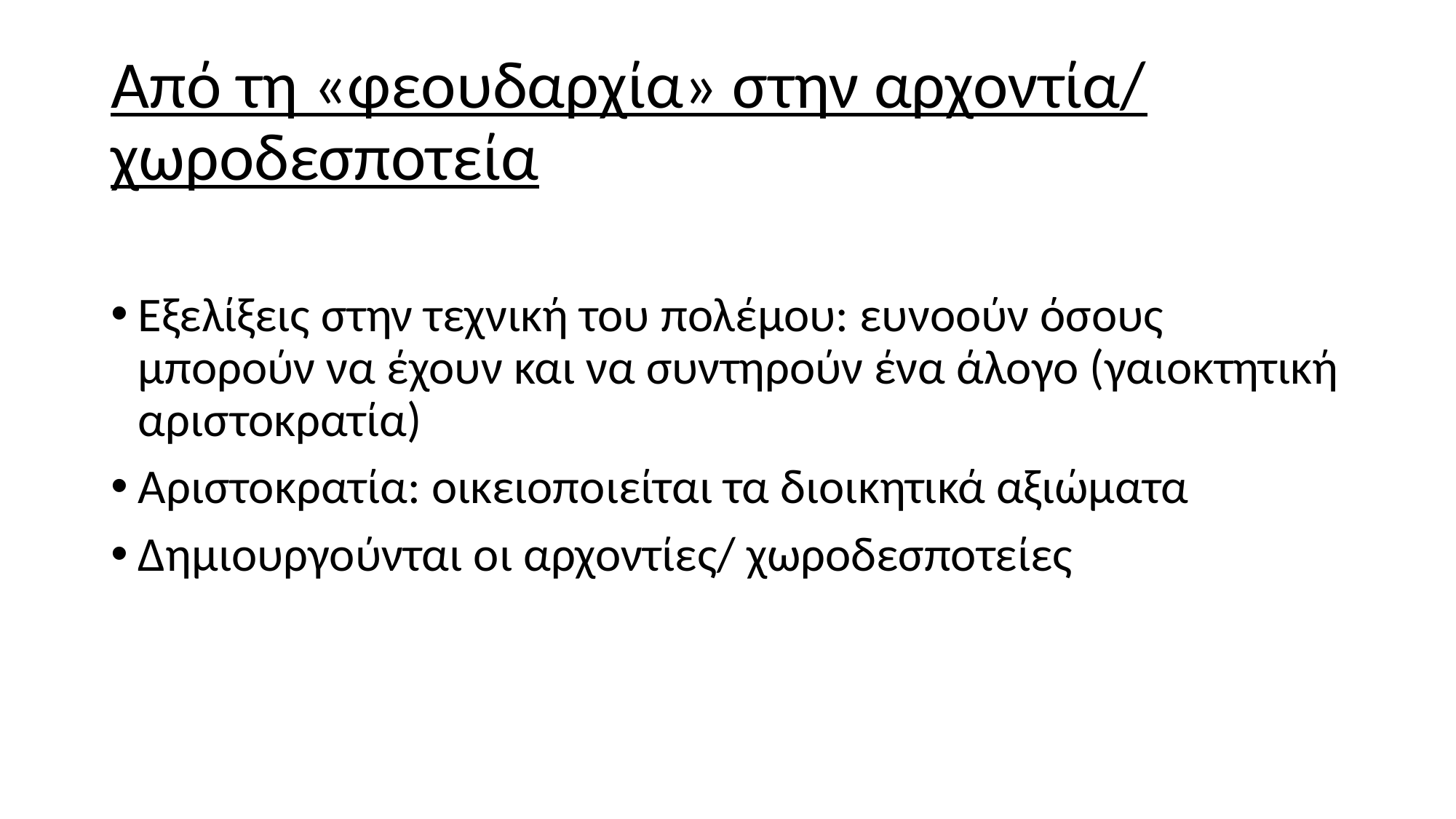

# Από τη «φεουδαρχία» στην αρχοντία/ χωροδεσποτεία

Εξελίξεις στην τεχνική του πολέμου: ευνοούν όσους μπορούν να έχουν και να συντηρούν ένα άλογο (γαιοκτητική αριστοκρατία)
Αριστοκρατία: οικειοποιείται τα διοικητικά αξιώματα
Δημιουργούνται οι αρχοντίες/ χωροδεσποτείες